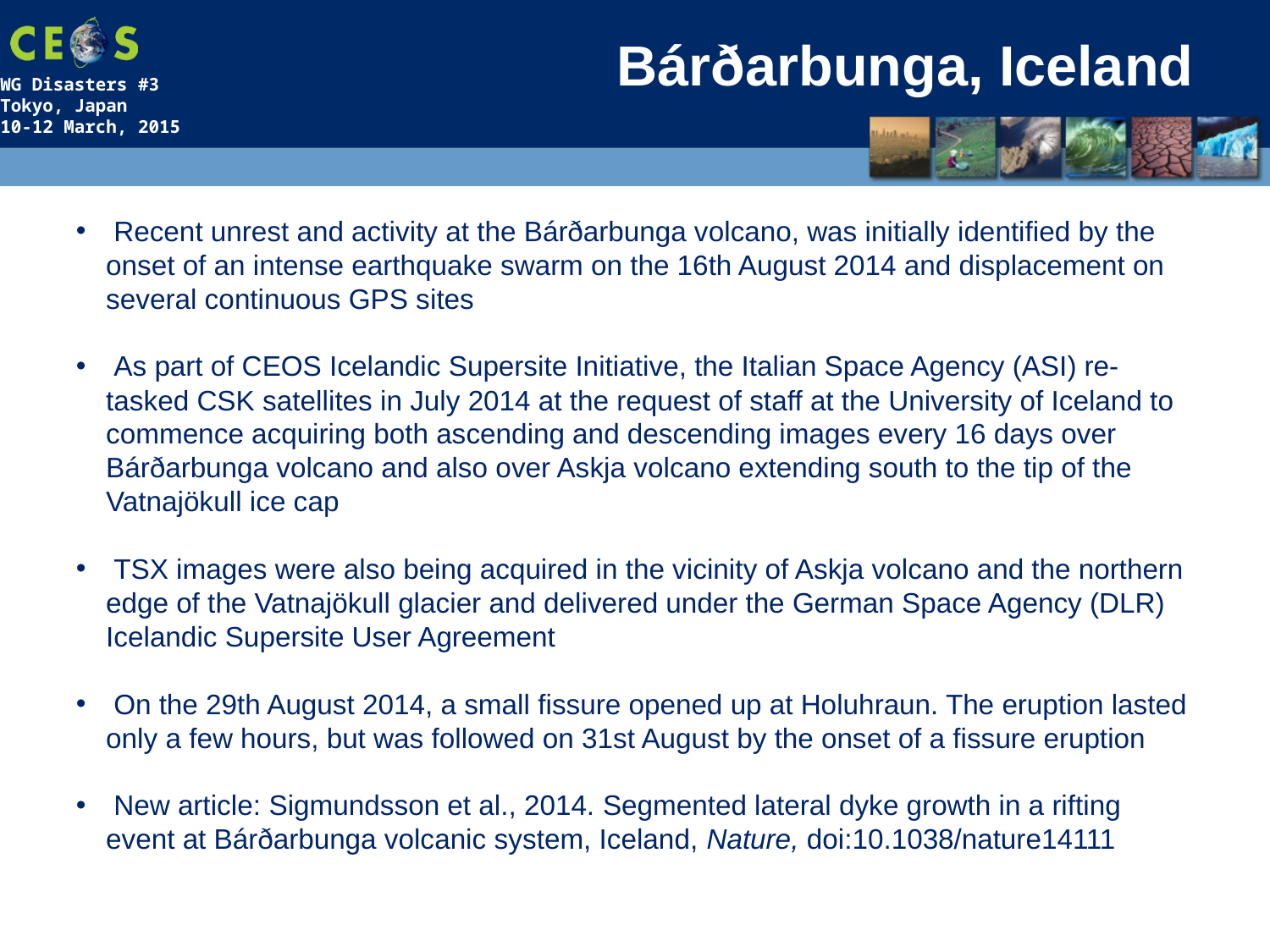

# Bárðarbunga, Iceland
 Recent unrest and activity at the Bárðarbunga volcano, was initially identified by the onset of an intense earthquake swarm on the 16th August 2014 and displacement on several continuous GPS sites

 As part of CEOS Icelandic Supersite Initiative, the Italian Space Agency (ASI) re-tasked CSK satellites in July 2014 at the request of staff at the University of Iceland to commence acquiring both ascending and descending images every 16 days over Bárðarbunga volcano and also over Askja volcano extending south to the tip of the Vatnajökull ice cap

 TSX images were also being acquired in the vicinity of Askja volcano and the northern edge of the Vatnajökull glacier and delivered under the German Space Agency (DLR) Icelandic Supersite User Agreement

 On the 29th August 2014, a small fissure opened up at Holuhraun. The eruption lasted only a few hours, but was followed on 31st August by the onset of a fissure eruption

 New article: Sigmundsson et al., 2014. Segmented lateral dyke growth in a rifting event at Bárðarbunga volcanic system, Iceland, Nature, doi:10.1038/nature14111